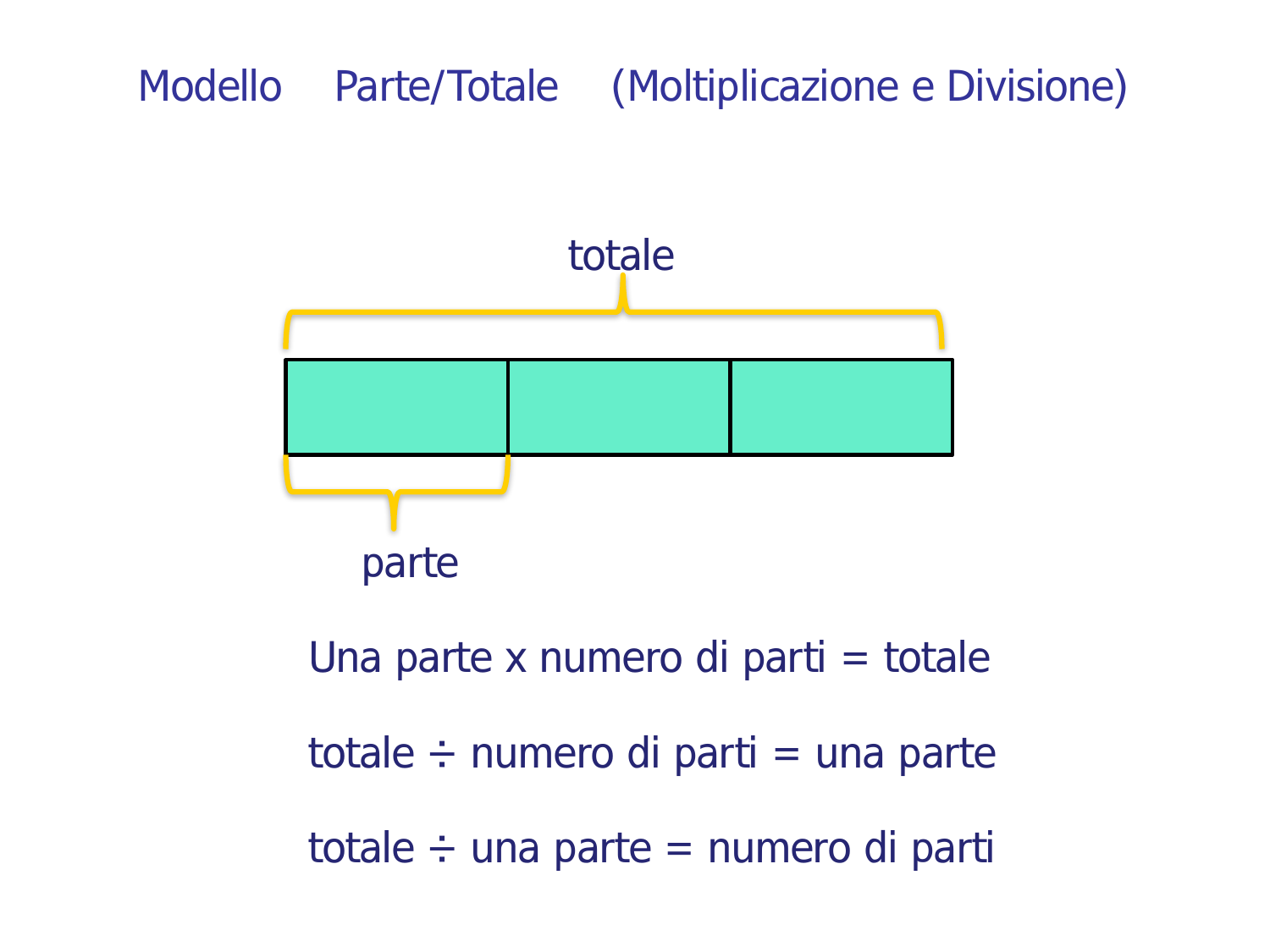

Modello    Parte/Totale    (Moltiplicazione e Divisione)
totale

parte
Una parte x numero di parti = totale
totale ÷ numero di parti = una parte
totale ÷ una parte = numero di parti